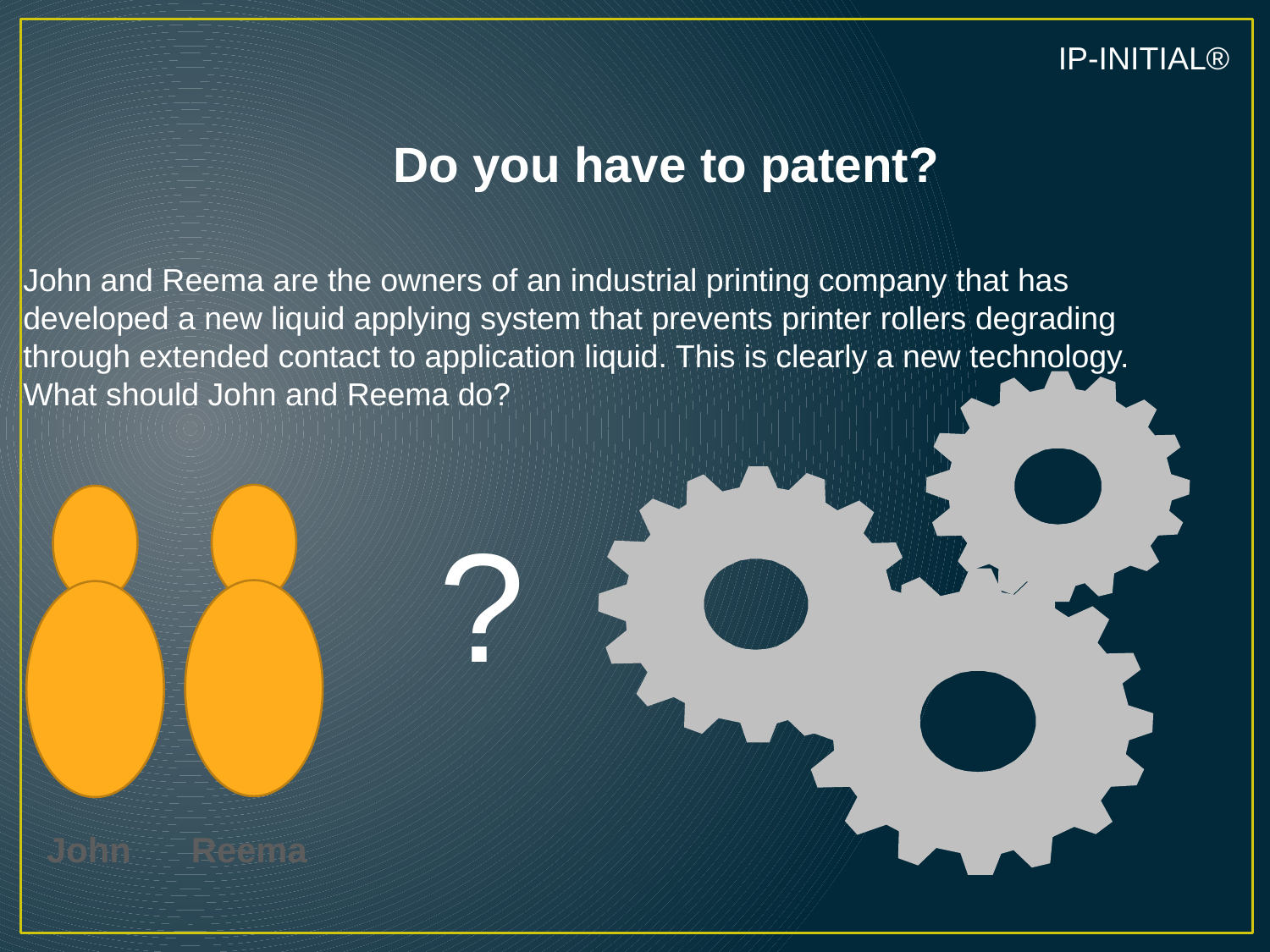

IP-INITIAL®
Do you have to patent?
John and Reema are the owners of an industrial printing company that has developed a new liquid applying system that prevents printer rollers degrading through extended contact to application liquid. This is clearly a new technology. What should John and Reema do?

?

John
Reema